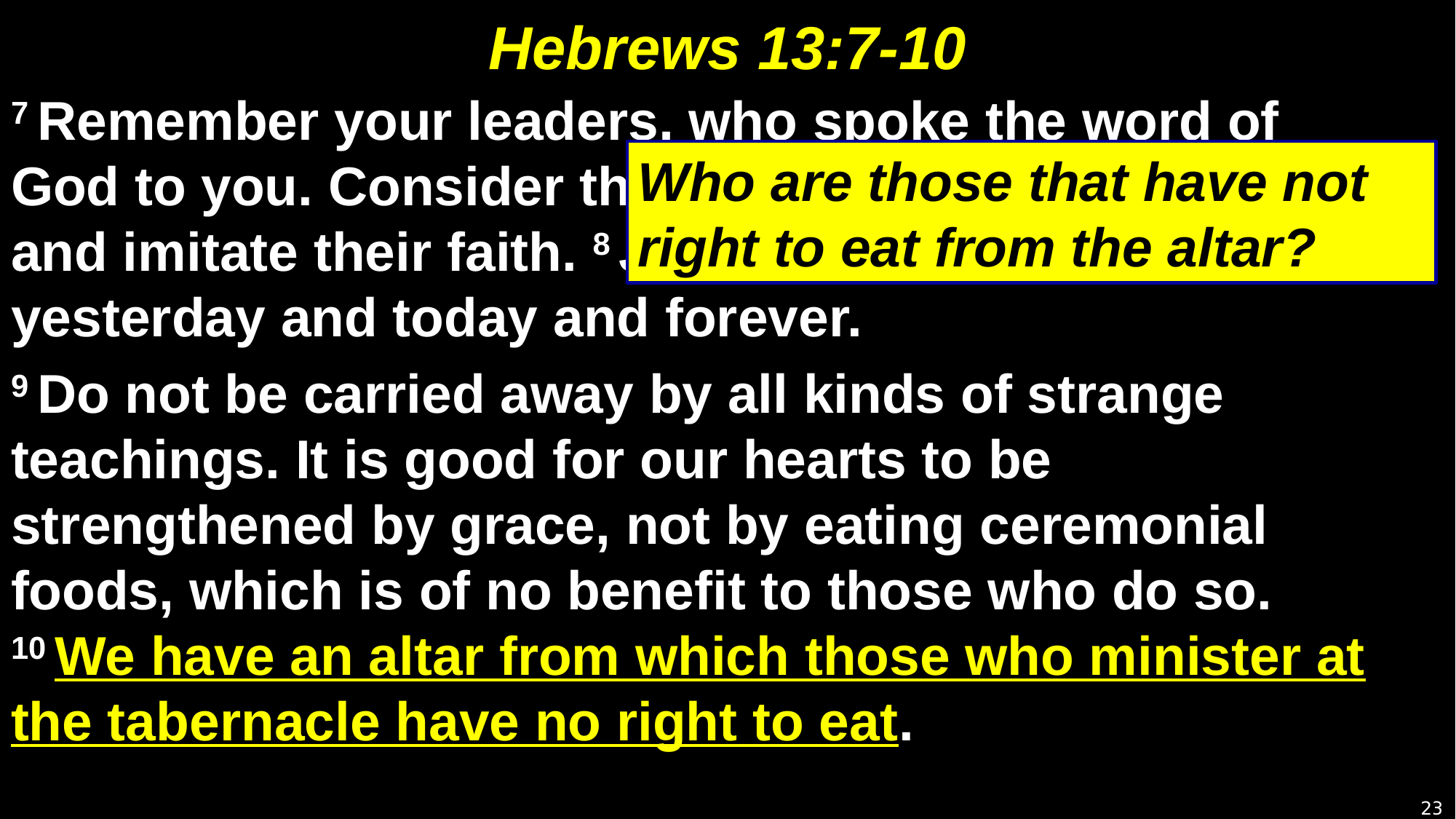

# Hebrews 13:7-10
7 Remember your leaders, who spoke the word of God to you. Consider the outcome of their way of life and imitate their faith. 8 Jesus Christ is the same yesterday and today and forever.
9 Do not be carried away by all kinds of strange teachings. It is good for our hearts to be strengthened by grace, not by eating ceremonial foods, which is of no benefit to those who do so. 10 We have an altar from which those who minister at the tabernacle have no right to eat.

Who are those that have not right to eat from the altar?
23